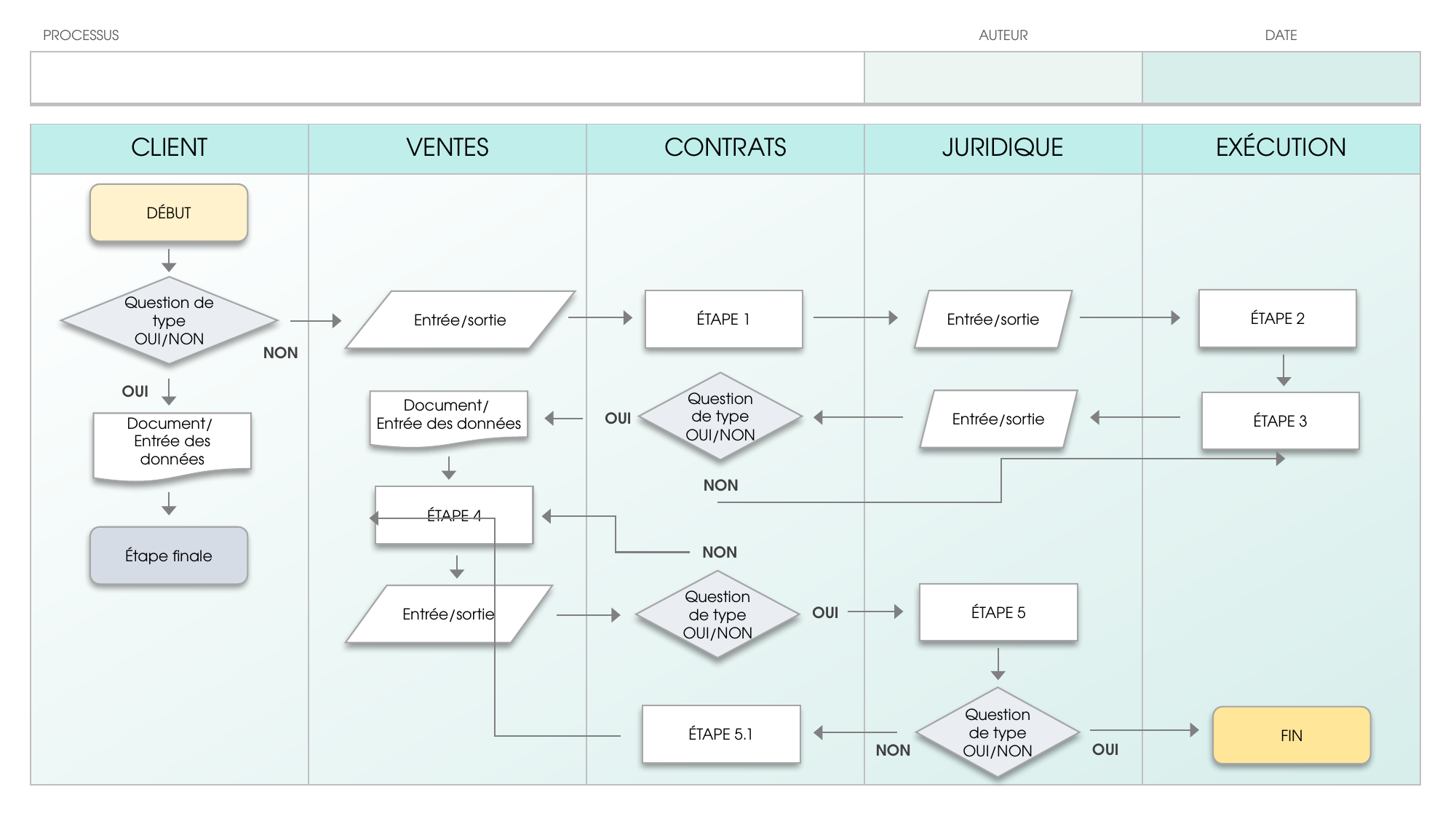

| PROCESSUS | AUTEUR | DATE |
| --- | --- | --- |
|  |  |  |
| CLIENT | VENTES | CONTRATS | JURIDIQUE | EXÉCUTION |
| --- | --- | --- | --- | --- |
|  |  |  |  |  |

DÉBUT
Question de type OUI/NON
NON
OUI
ÉTAPE 2
ÉTAPE 1
Entrée/sortie
Entrée/sortie
Question de type
OUI/NON
OUI
NON
Entrée/sortie
Document/
Entrée des données
ÉTAPE 3
Document/
Entrée des
données
ÉTAPE 4
Étape finale
NON
Question de type
OUI/NON
OUI
ÉTAPE 5
Entrée/sortie
Question de type
OUI/NON
OUI
NON
ÉTAPE 5.1
FIN